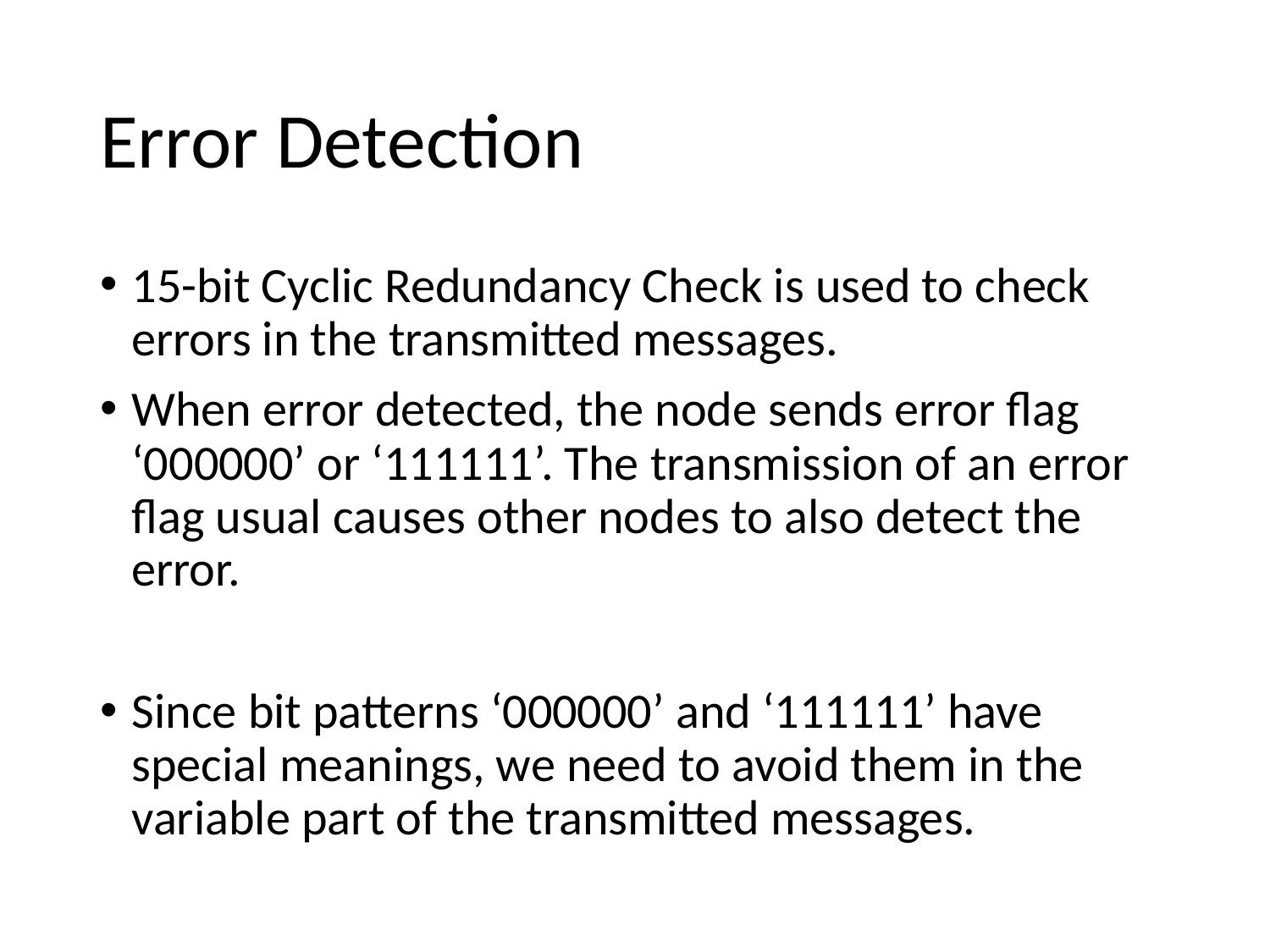

# Error Detection
15-bit Cyclic Redundancy Check is used to check errors in the transmitted messages.
When error detected, the node sends error flag ‘000000’ or ‘111111’. The transmission of an error flag usual causes other nodes to also detect the error.

Since bit patterns ‘000000’ and ‘111111’ have special meanings, we need to avoid them in the variable part of the transmitted messages.